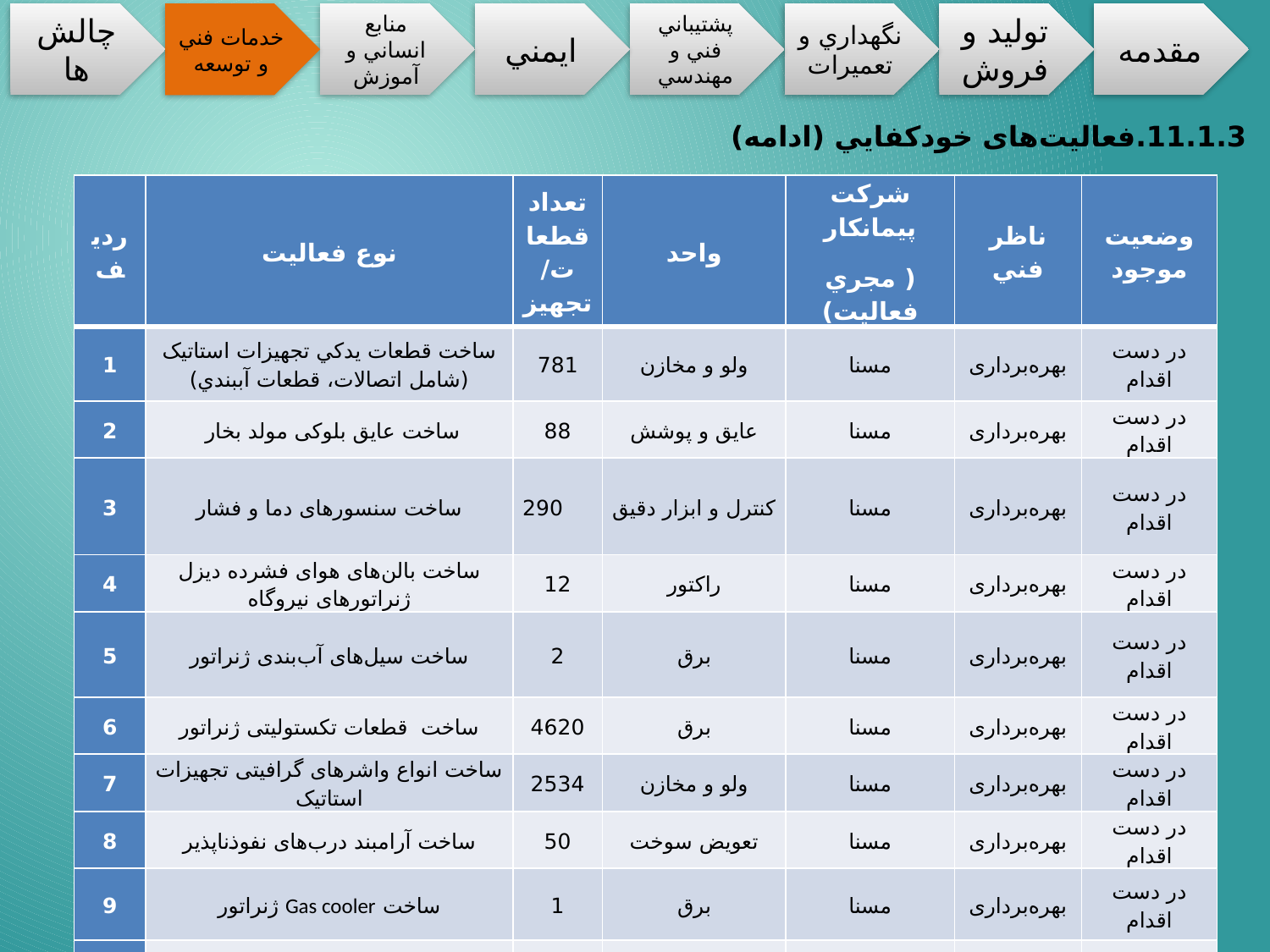

مقدمه
توليد و فروش
نگهداري و تعميرات
پشتيباني فني و مهندسي
ايمني
منابع انساني و آموزش
چالش ها
خدمات فني و توسعه
11.1.3.	فعالیت‌های خودكفايي (ادامه)
| رديف | نوع فعاليت | تعداد قطعات/ تجهيز | واحد | شركت پيمانكار ( مجري فعاليت) | ناظر فني | وضعيت موجود |
| --- | --- | --- | --- | --- | --- | --- |
| 1 | ساخت قطعات يدكي تجهیزات استاتیک (شامل اتصالات، قطعات آب­بندي) | 781 | ولو و مخازن | مسنا | بهره‌برداری | در دست اقدام |
| 2 | ساخت عایق بلوکی مولد بخار | 88 | عایق و پوشش | مسنا | بهره‌برداری | در دست اقدام |
| 3 | ساخت سنسورهای دما و فشار | 290 | کنترل و ابزار دقیق | مسنا | بهره‌برداری | در دست اقدام |
| 4 | ساخت بالن‌های هوای فشرده دیزل ژنراتورهای نیروگاه | 12 | راکتور | مسنا | بهره‌برداری | در دست اقدام |
| 5 | ساخت سیل‌های آب‌بندی ژنراتور | 2 | برق | مسنا | بهره‌برداری | در دست اقدام |
| 6 | ساخت قطعات تکستولیتی ژنراتور | 4620 | برق | مسنا | بهره‌برداری | در دست اقدام |
| 7 | ساخت انواع واشرهای گرافیتی تجهیزات استاتیک | 2534 | ولو و مخازن | مسنا | بهره‌برداری | در دست اقدام |
| 8 | ساخت آرام­بند درب‌های نفوذناپذیر | 50 | تعویض سوخت | مسنا | بهره‌برداری | در دست اقدام |
| 9 | ساخت Gas cooler ژنراتور | 1 | برق | مسنا | بهره‌برداری | در دست اقدام |
| 10 | ساخت قطعات يدكي تجهيزات دوار (شامل مكانيكال سيل، بوش پكينگ، بوش بيرينگ، بيرينگ،ايمپلر، شافت) | 1230 | تعميرات تجهيزات دوار | مسنا | بهره­برداري | در دست اقدام |
73